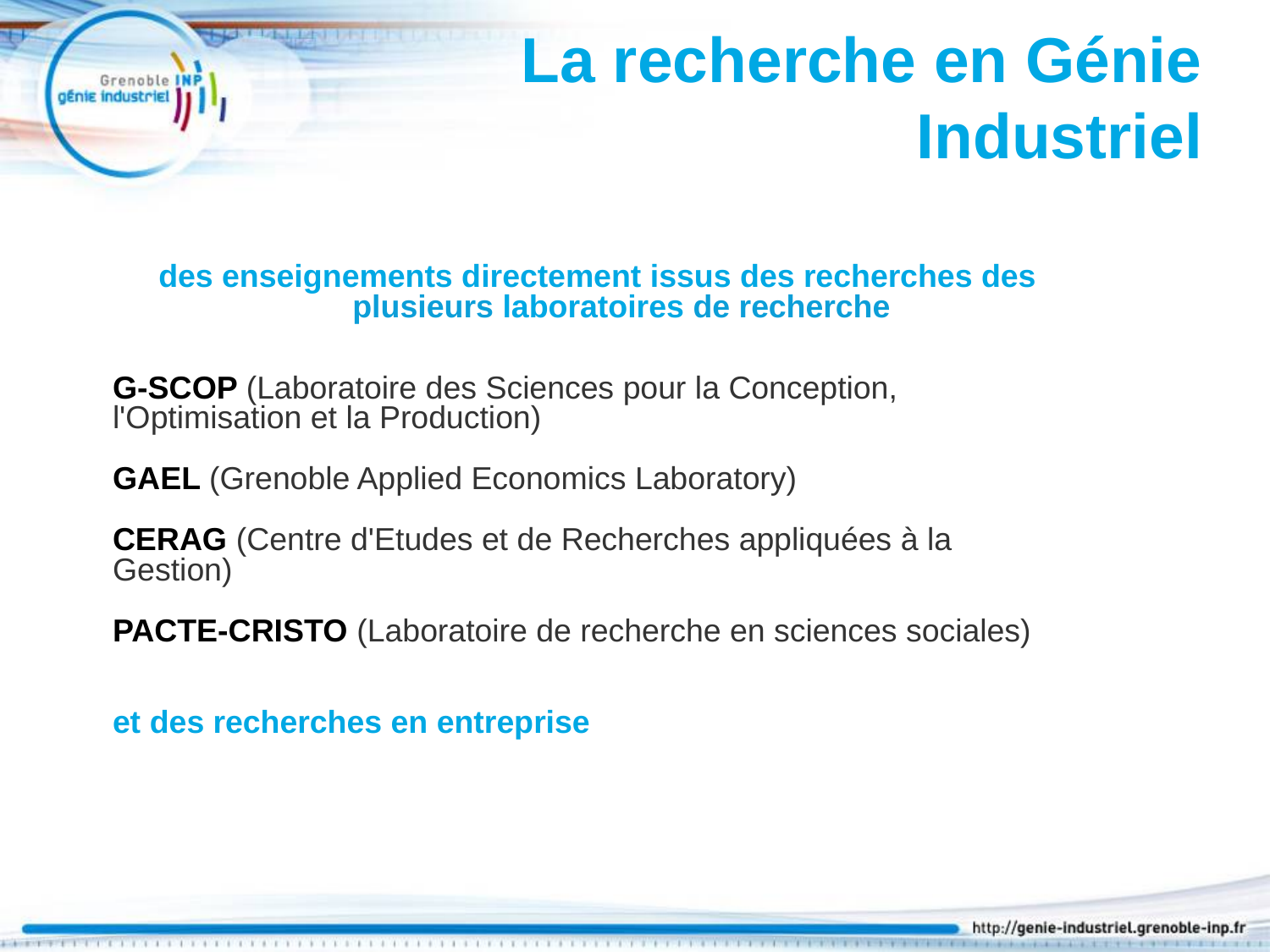

# La recherche en Génie Industriel

des enseignements directement issus des recherches des plusieurs laboratoires de recherche

G-SCOP (Laboratoire des Sciences pour la Conception,
l'Optimisation et la Production)

GAEL (Grenoble Applied Economics Laboratory)

CERAG (Centre d'Etudes et de Recherches appliquées à la
Gestion)

PACTE-CRISTO (Laboratoire de recherche en sciences sociales)

et des recherches en entreprise